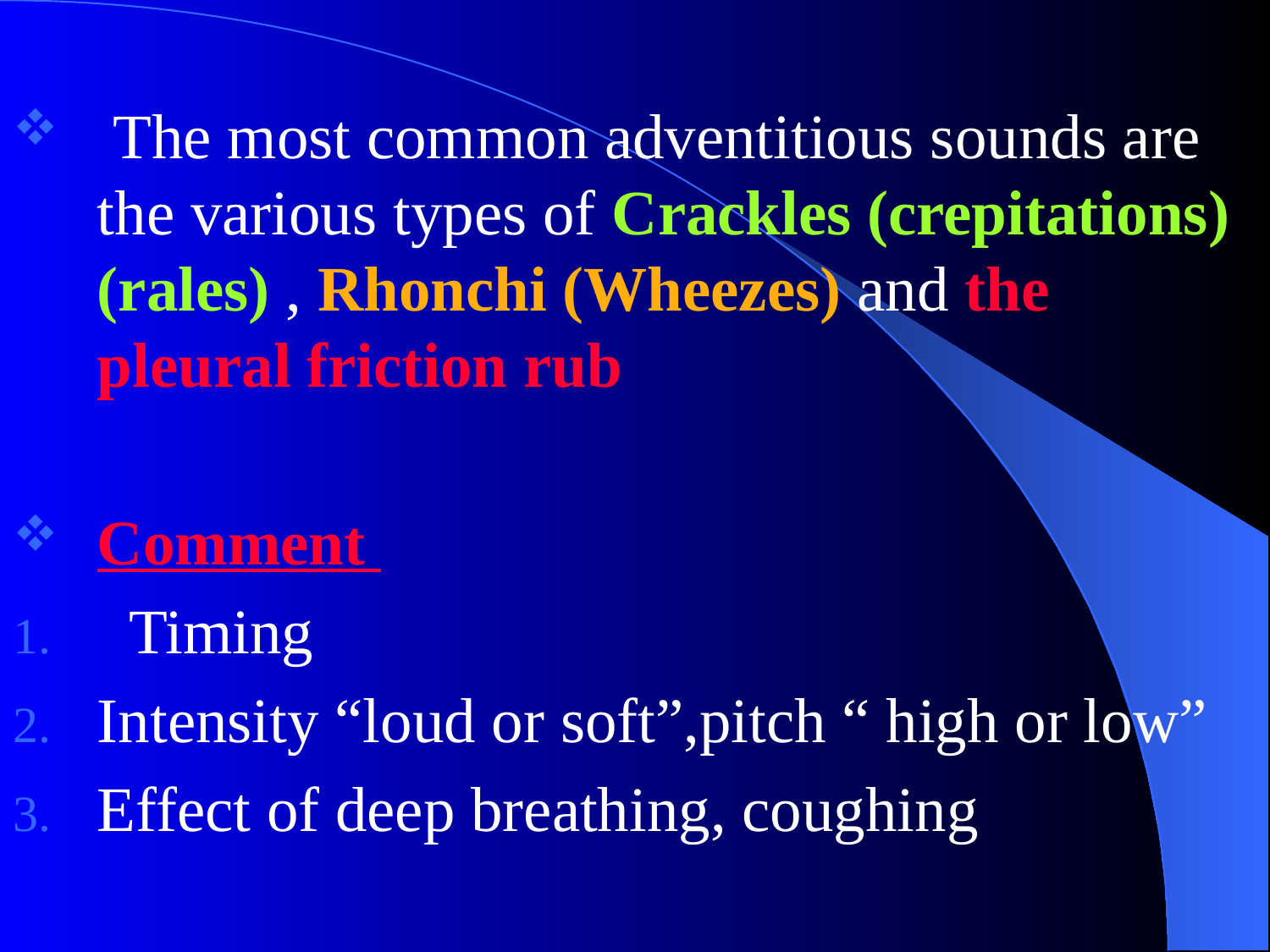

The most common adventitious sounds are the various types of Crackles (crepitations) (rales) , Rhonchi (Wheezes) and the pleural friction rub

Comment
  Timing
Intensity “loud or soft”,pitch “ high or low”
Effect of deep breathing, coughing